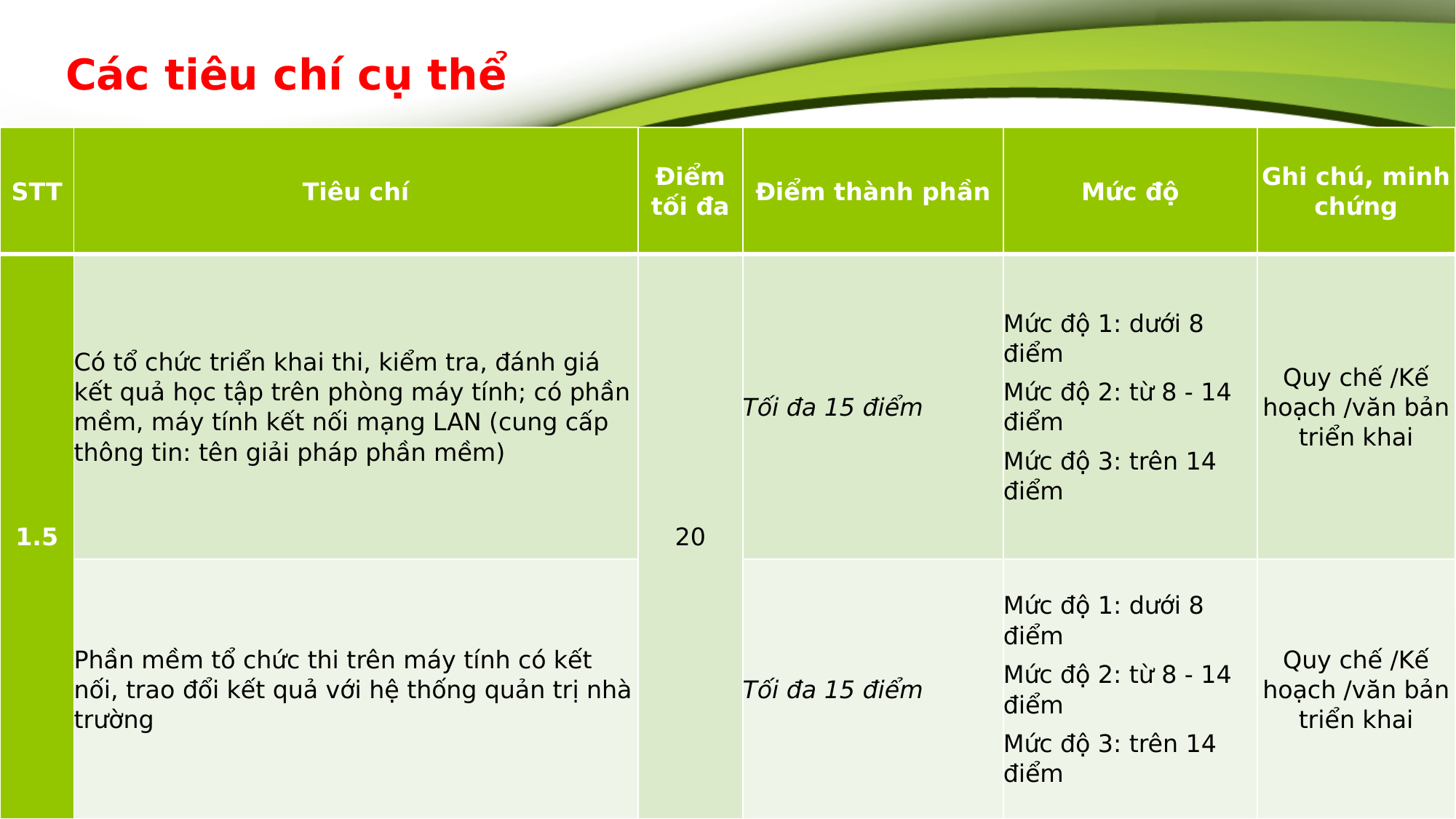

# Các tiêu chí cụ thể
| STT | Tiêu chí | Điểm tối đa | Điểm thành phần | Mức độ | Ghi chú, minh chứng |
| --- | --- | --- | --- | --- | --- |
| 1.5 | Có tổ chức triển khai thi, kiểm tra, đánh giá kết quả học tập trên phòng máy tính; có phần mềm, máy tính kết nối mạng LAN (cung cấp thông tin: tên giải pháp phần mềm) | 20 | Tối đa 15 điểm | Mức độ 1: dưới 8 điểm Mức độ 2: từ 8 - 14 điểm Mức độ 3: trên 14 điểm | Quy chế /Kế hoạch /văn bản triển khai |
|  | Phần mềm tổ chức thi trên máy tính có kết nối, trao đổi kết quả với hệ thống quản trị nhà trường |  | Tối đa 15 điểm | Mức độ 1: dưới 8 điểm Mức độ 2: từ 8 - 14 điểm Mức độ 3: trên 14 điểm | Quy chế /Kế hoạch /văn bản triển khai |